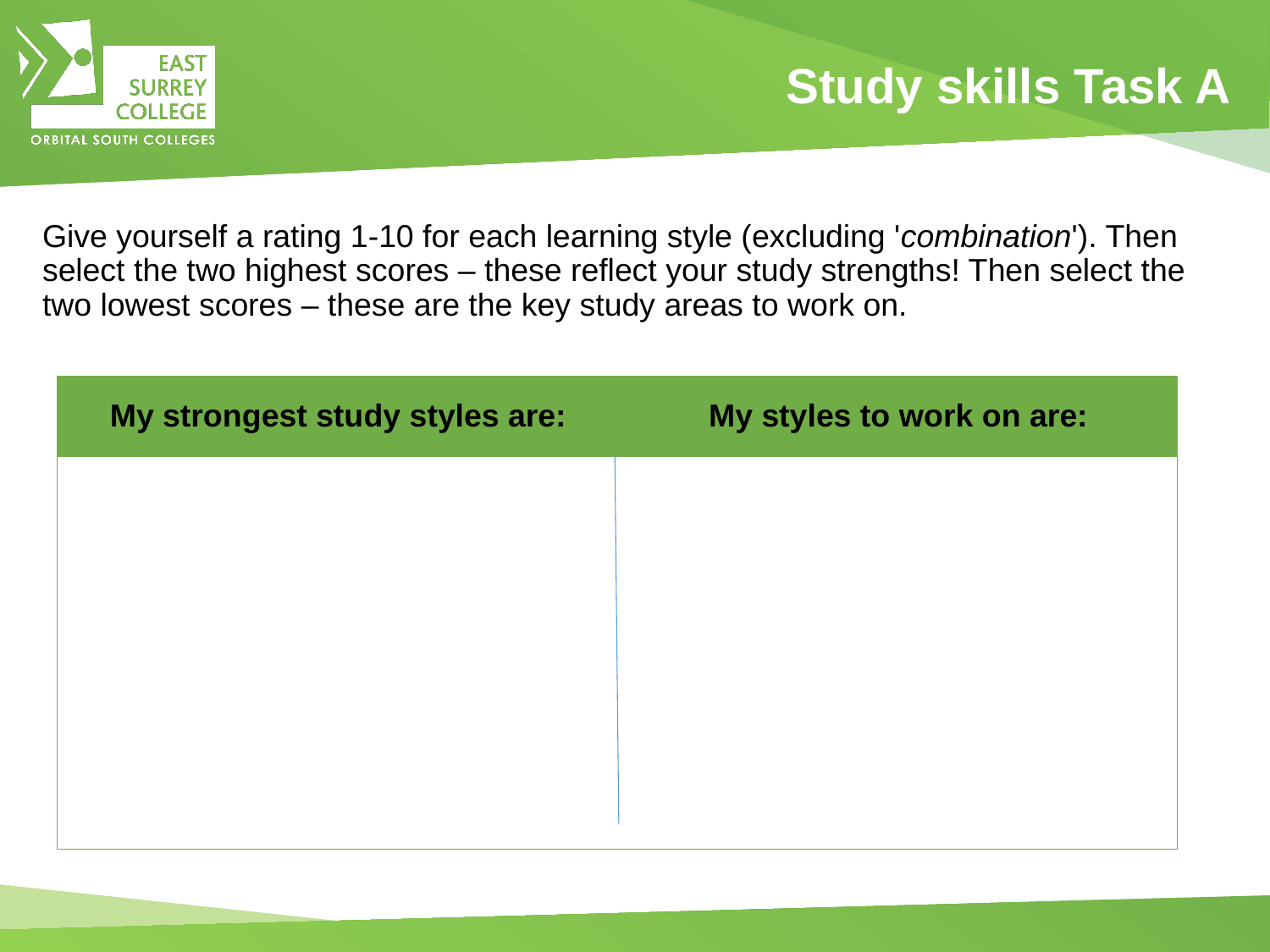

# Study skills Task A
Give yourself a rating 1-10 for each learning style (excluding 'combination'). Then select the two highest scores – these reflect your study strengths! Then select the two lowest scores – these are the key study areas to work on.

| My strongest study styles are: | My styles to work on are: |
| --- | --- |
|  |  |